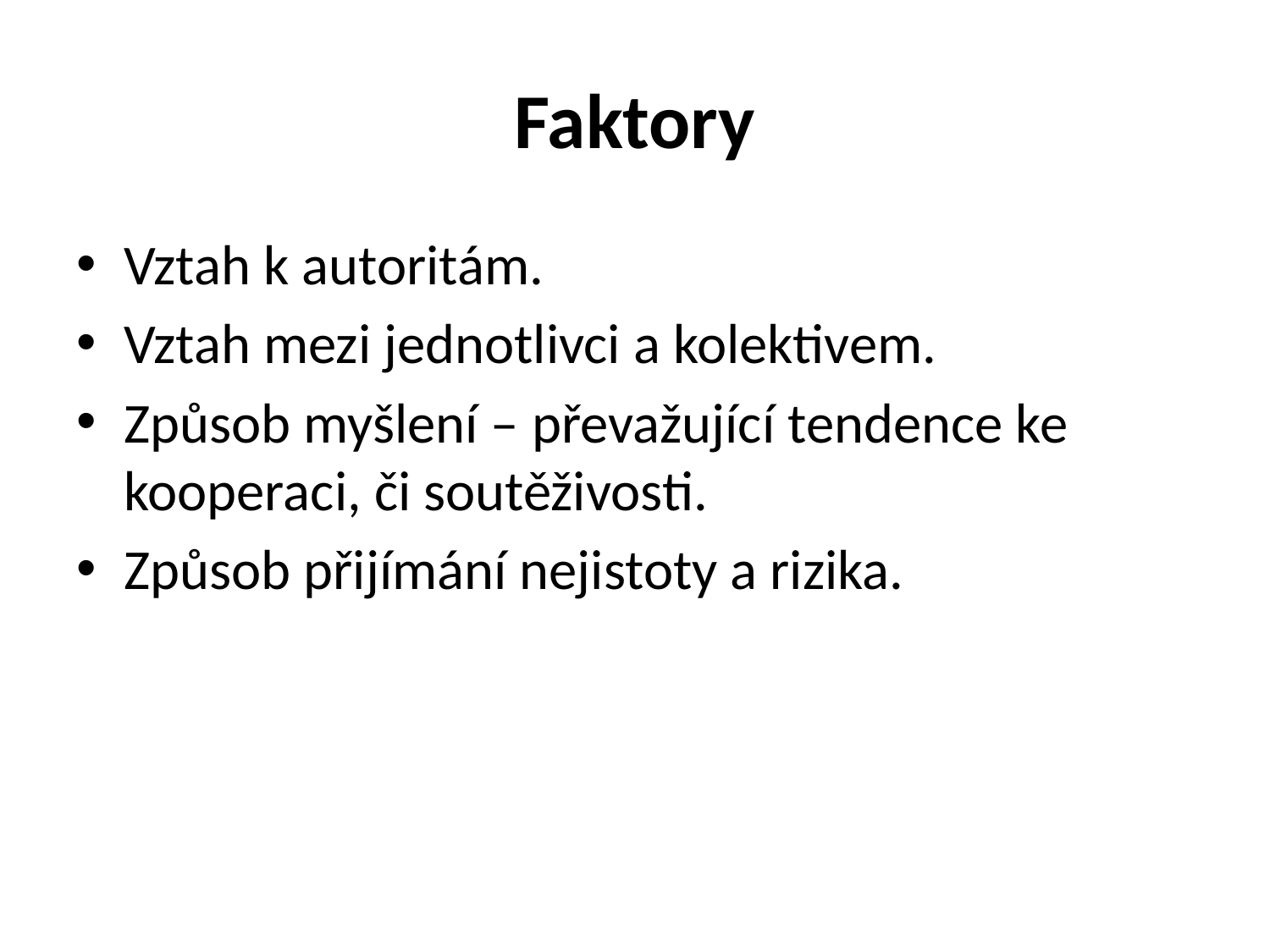

# Faktory
Vztah k autoritám.
Vztah mezi jednotlivci a kolektivem.
Způsob myšlení – převažující tendence ke kooperaci, či soutěživosti.
Způsob přijímání nejistoty a rizika.